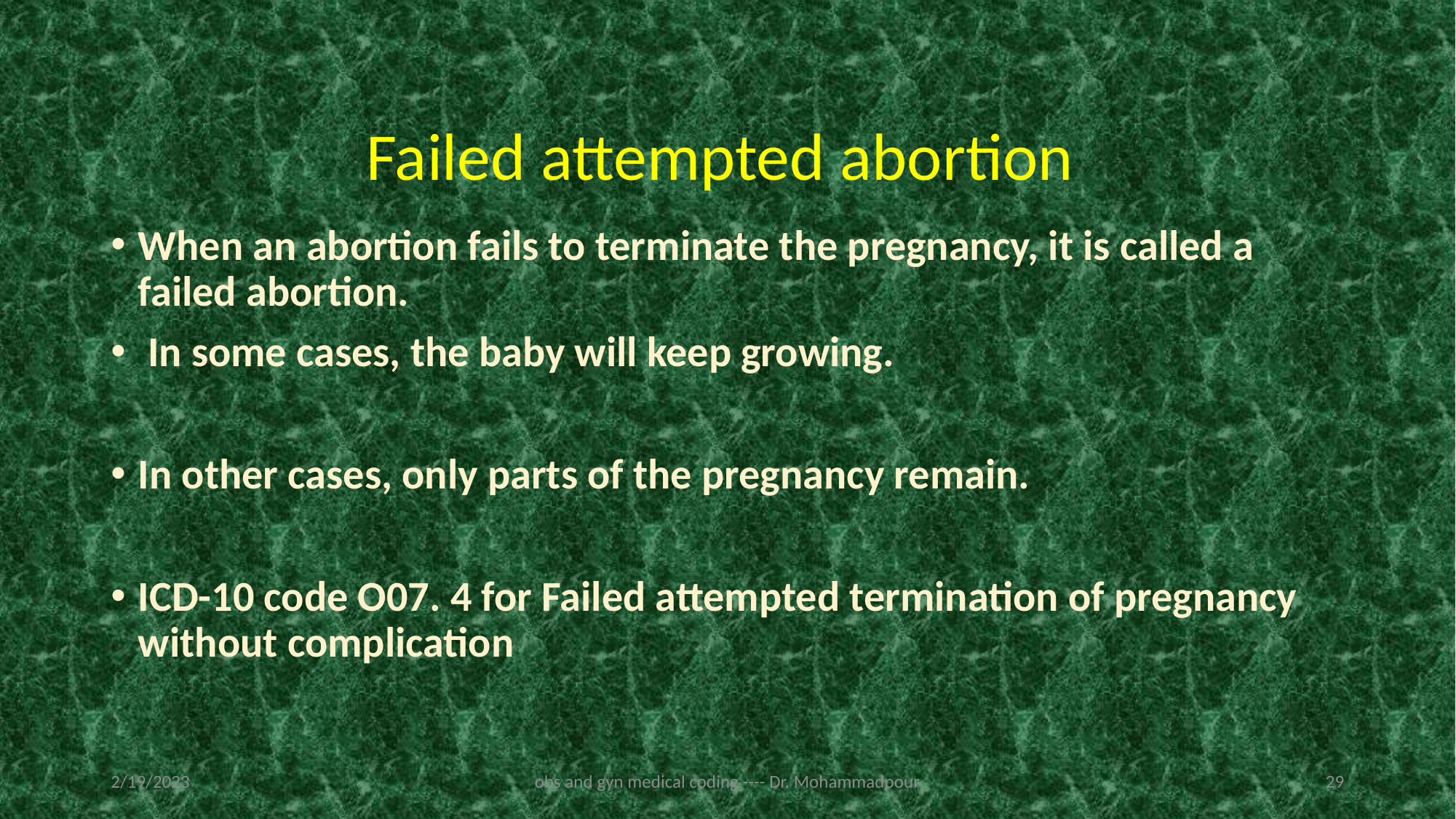

# Failed attempted abortion
When an abortion fails to terminate the pregnancy, it is called a failed abortion.
 In some cases, the baby will keep growing.

In other cases, only parts of the pregnancy remain.

ICD-10 code O07. 4 for Failed attempted termination of pregnancy without complication
2/19/2023
obs and gyn medical coding ---- Dr. Mohammadpour
29